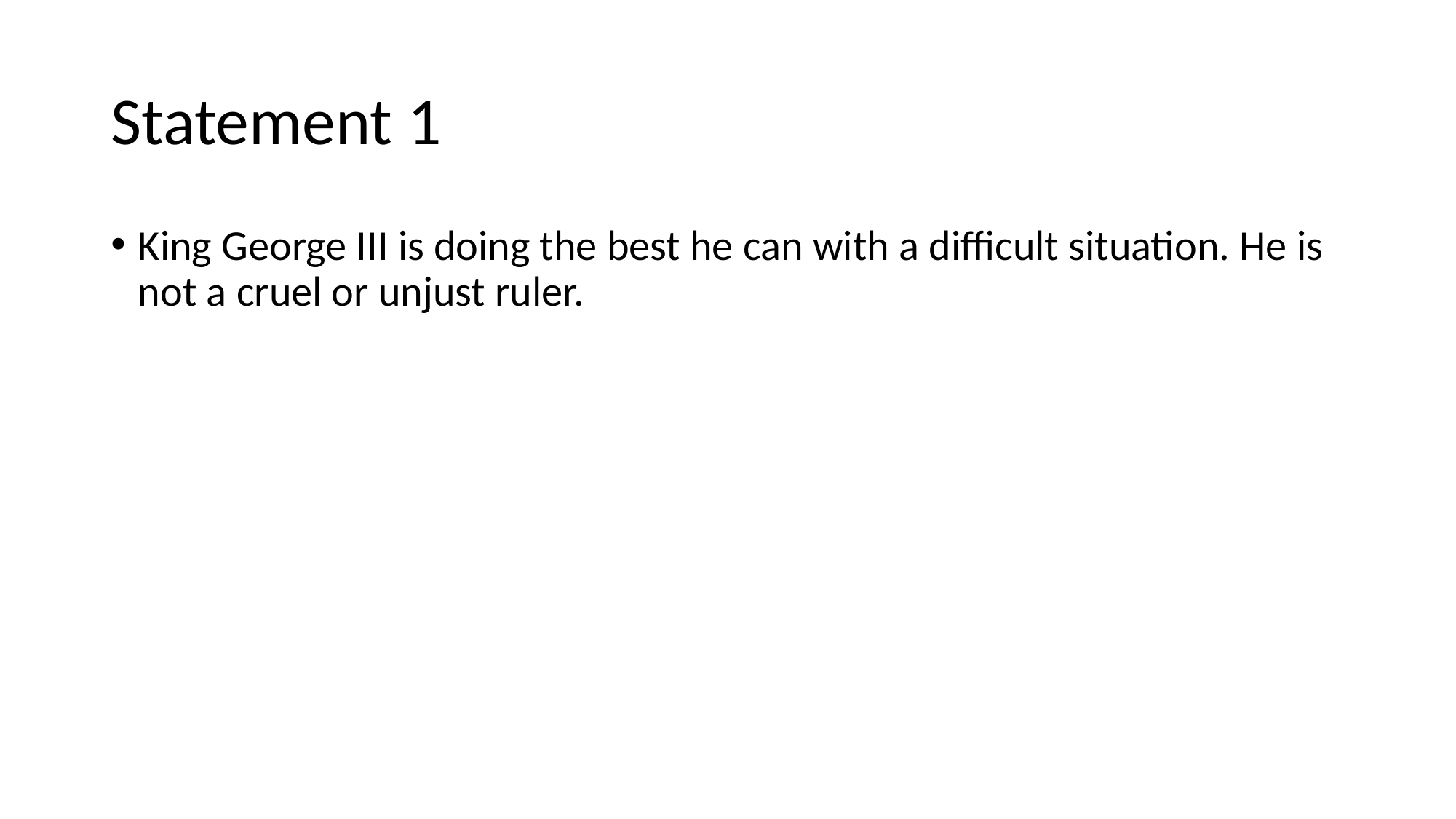

# Statement 1
King George III is doing the best he can with a difficult situation. He is not a cruel or unjust ruler.